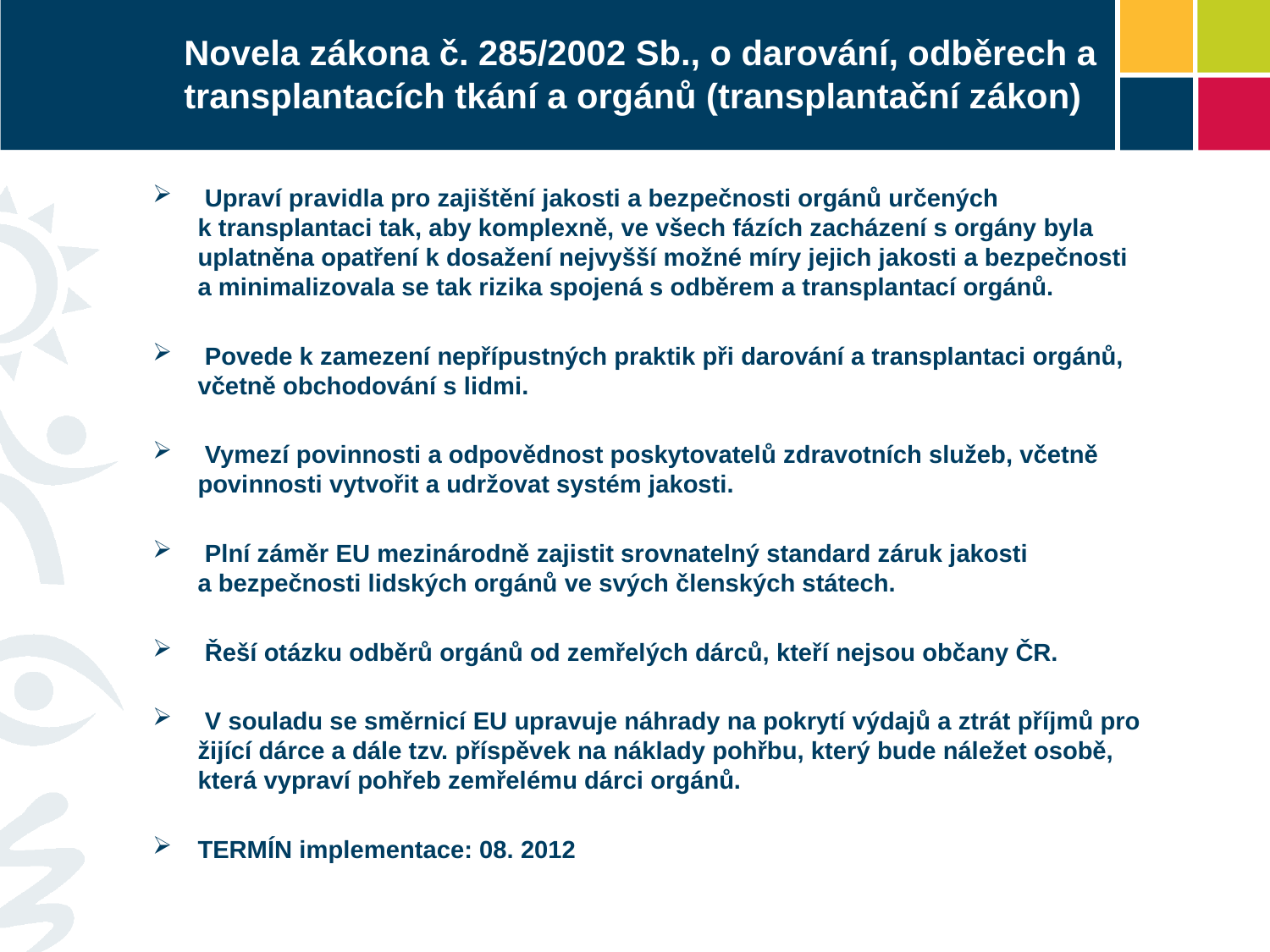

# Novela zákona č. 285/2002 Sb., o darování, odběrech a transplantacích tkání a orgánů (transplantační zákon)
 Upraví pravidla pro zajištění jakosti a bezpečnosti orgánů určených
k transplantaci tak, aby komplexně, ve všech fázích zacházení s orgány byla uplatněna opatření k dosažení nejvyšší možné míry jejich jakosti a bezpečnosti
a minimalizovala se tak rizika spojená s odběrem a transplantací orgánů.

 Povede k zamezení nepřípustných praktik při darování a transplantaci orgánů, včetně obchodování s lidmi.

 Vymezí povinnosti a odpovědnost poskytovatelů zdravotních služeb, včetně povinnosti vytvořit a udržovat systém jakosti.

 Plní záměr EU mezinárodně zajistit srovnatelný standard záruk jakosti
a bezpečnosti lidských orgánů ve svých členských státech.

 Řeší otázku odběrů orgánů od zemřelých dárců, kteří nejsou občany ČR.

 V souladu se směrnicí EU upravuje náhrady na pokrytí výdajů a ztrát příjmů pro žijící dárce a dále tzv. příspěvek na náklady pohřbu, který bude náležet osobě, která vypraví pohřeb zemřelému dárci orgánů.

TERMÍN implementace: 08. 2012